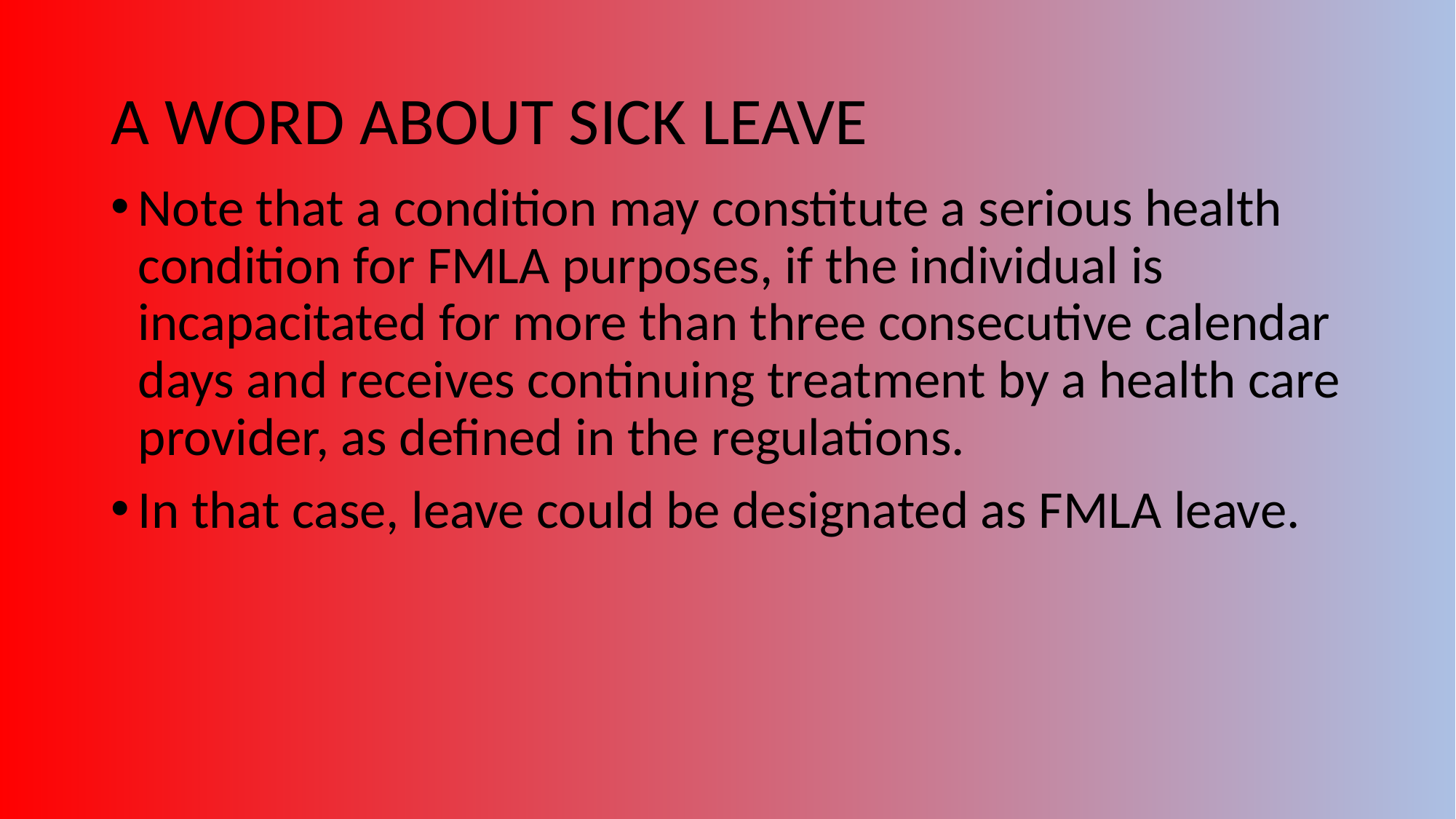

# A WORD ABOUT SICK LEAVE
Note that a condition may constitute a serious health condition for FMLA purposes, if the individual is incapacitated for more than three consecutive calendar days and receives continuing treatment by a health care provider, as defined in the regulations.
In that case, leave could be designated as FMLA leave.